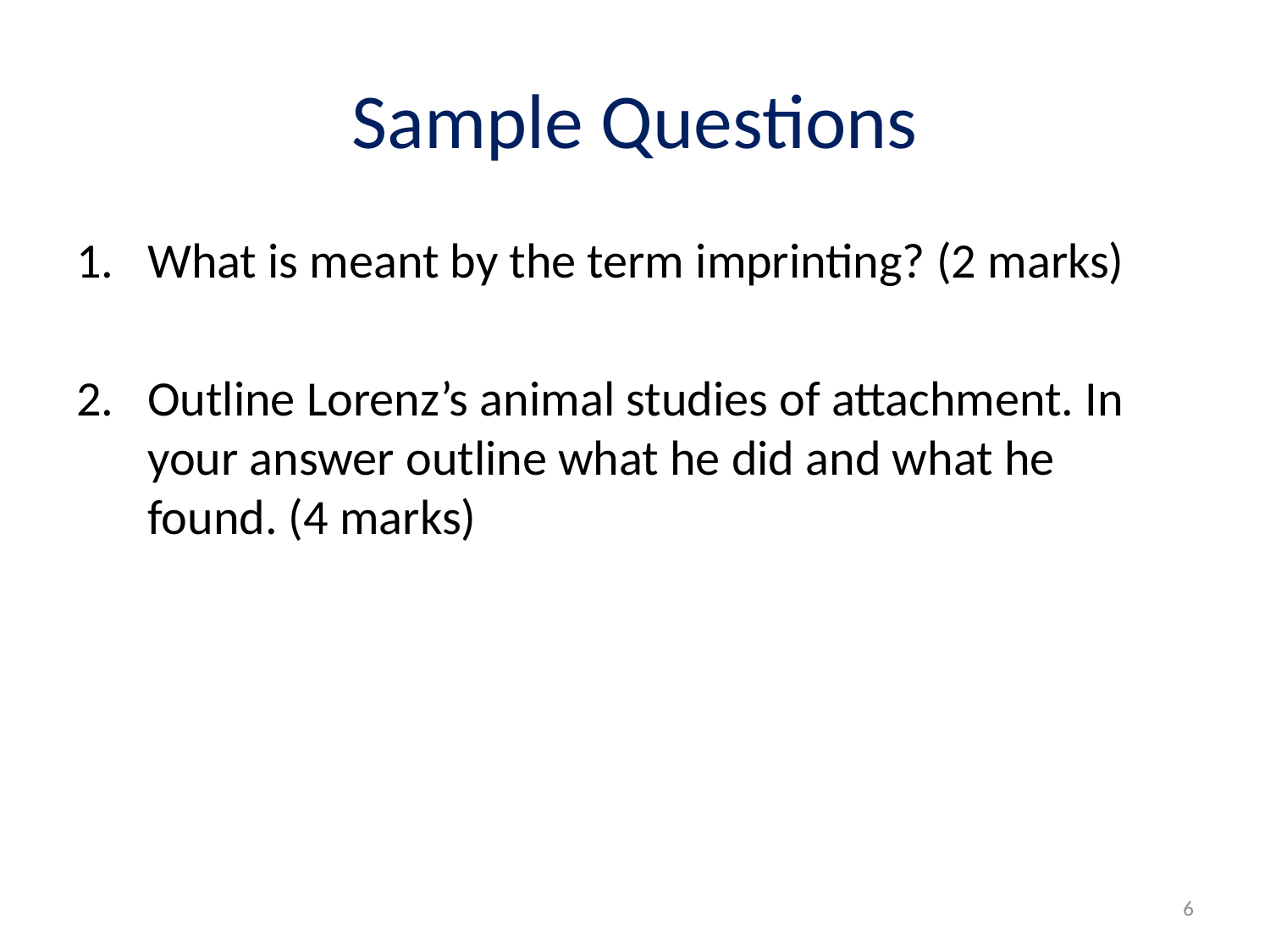

# Sample Questions
What is meant by the term imprinting? (2 marks)

Outline Lorenz’s animal studies of attachment. In your answer outline what he did and what he found. (4 marks)

6